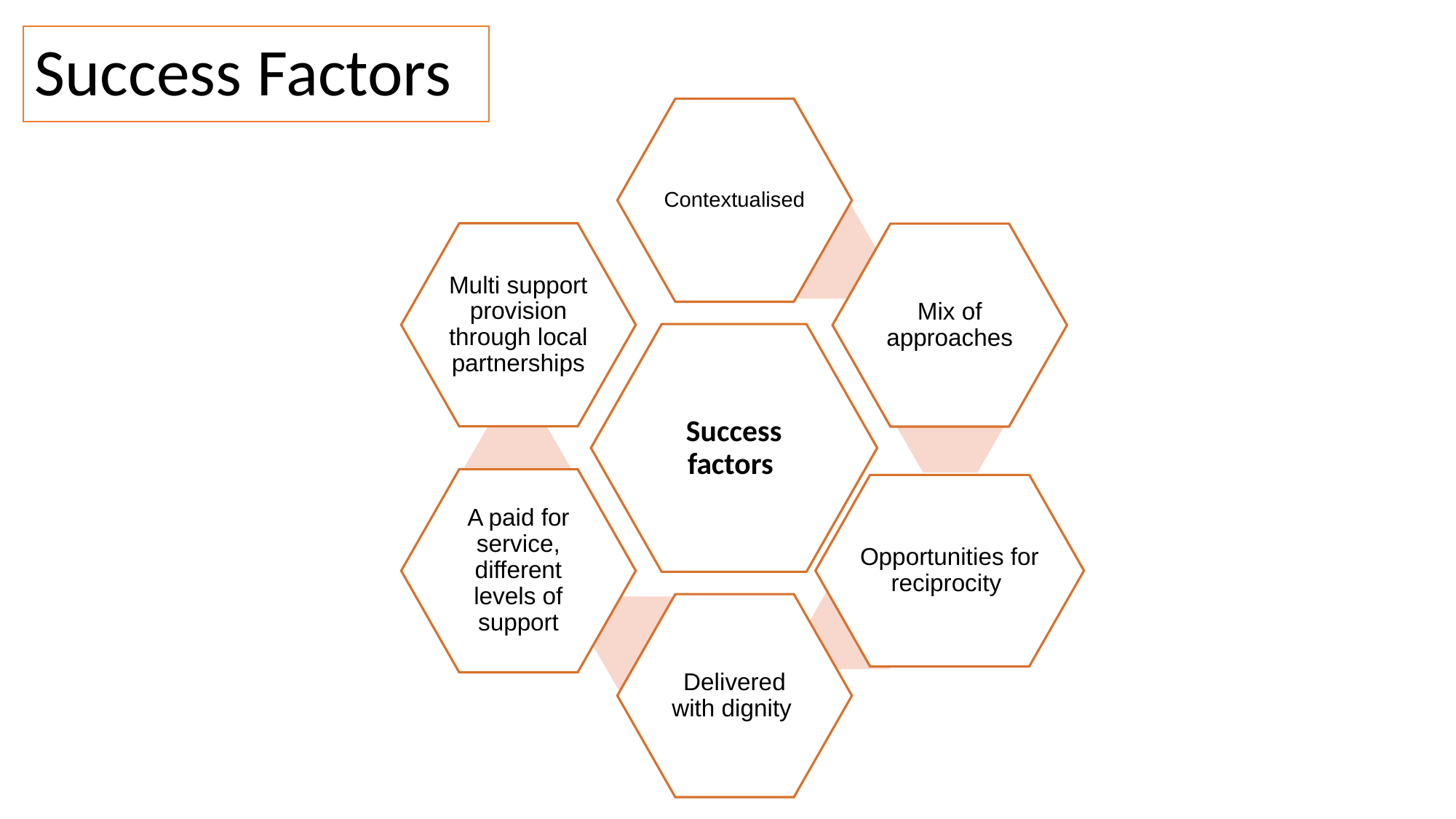

# Success Factors
Success factors
Contextualised
Mix of approaches
Opportunities for reciprocity
Delivered with dignity
A paid for service, different levels of support
Multi support provision through local partnerships